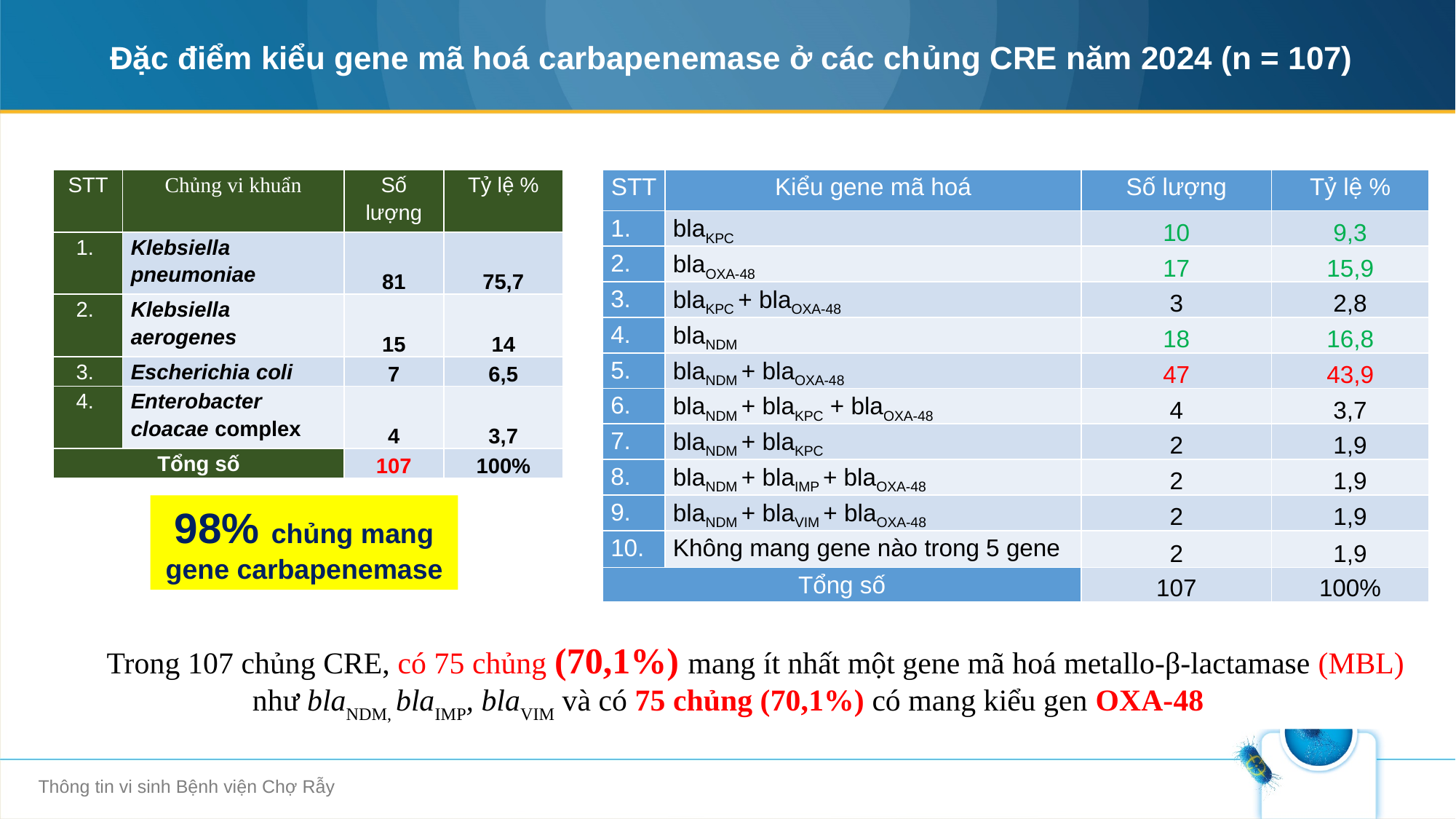

# Đặc điểm kiểu gene mã hoá carbapenemase ở các chủng CRE năm 2024 (n = 107)
| STT | Chủng vi khuẩn | Số lượng | Tỷ lệ % |
| --- | --- | --- | --- |
| 1. | Klebsiella pneumoniae | 81 | 75,7 |
| 2. | Klebsiella aerogenes | 15 | 14 |
| 3. | Escherichia coli | 7 | 6,5 |
| 4. | Enterobacter cloacae complex | 4 | 3,7 |
| Tổng số |  | 107 | 100% |
| STT | Kiểu gene mã hoá | Số lượng | Tỷ lệ % |
| --- | --- | --- | --- |
|  | blaKPC | 10 | 9,3 |
| 2. | blaOXA-48 | 17 | 15,9 |
| 3. | blaKPC + blaOXA-48 | 3 | 2,8 |
| 4. | blaNDM | 18 | 16,8 |
| 5. | blaNDM + blaOXA-48 | 47 | 43,9 |
| 6. | blaNDM + blaKPC + blaOXA-48 | 4 | 3,7 |
| 7. | blaNDM + blaKPC | 2 | 1,9 |
| 8. | blaNDM + blaIMP + blaOXA-48 | 2 | 1,9 |
| 9. | blaNDM + blaVIM + blaOXA-48 | 2 | 1,9 |
| 10. | Không mang gene nào trong 5 gene | 2 | 1,9 |
| Tổng số |  | 107 | 100% |
98% chủng mang gene carbapenemase
Trong 107 chủng CRE, có 75 chủng (70,1%) mang ít nhất một gene mã hoá metallo-β-lactamase (MBL) như blaNDM, blaIMP, blaVIM và có 75 chủng (70,1%) có mang kiểu gen OXA-48
Thông tin vi sinh Bệnh viện Chợ Rẫy